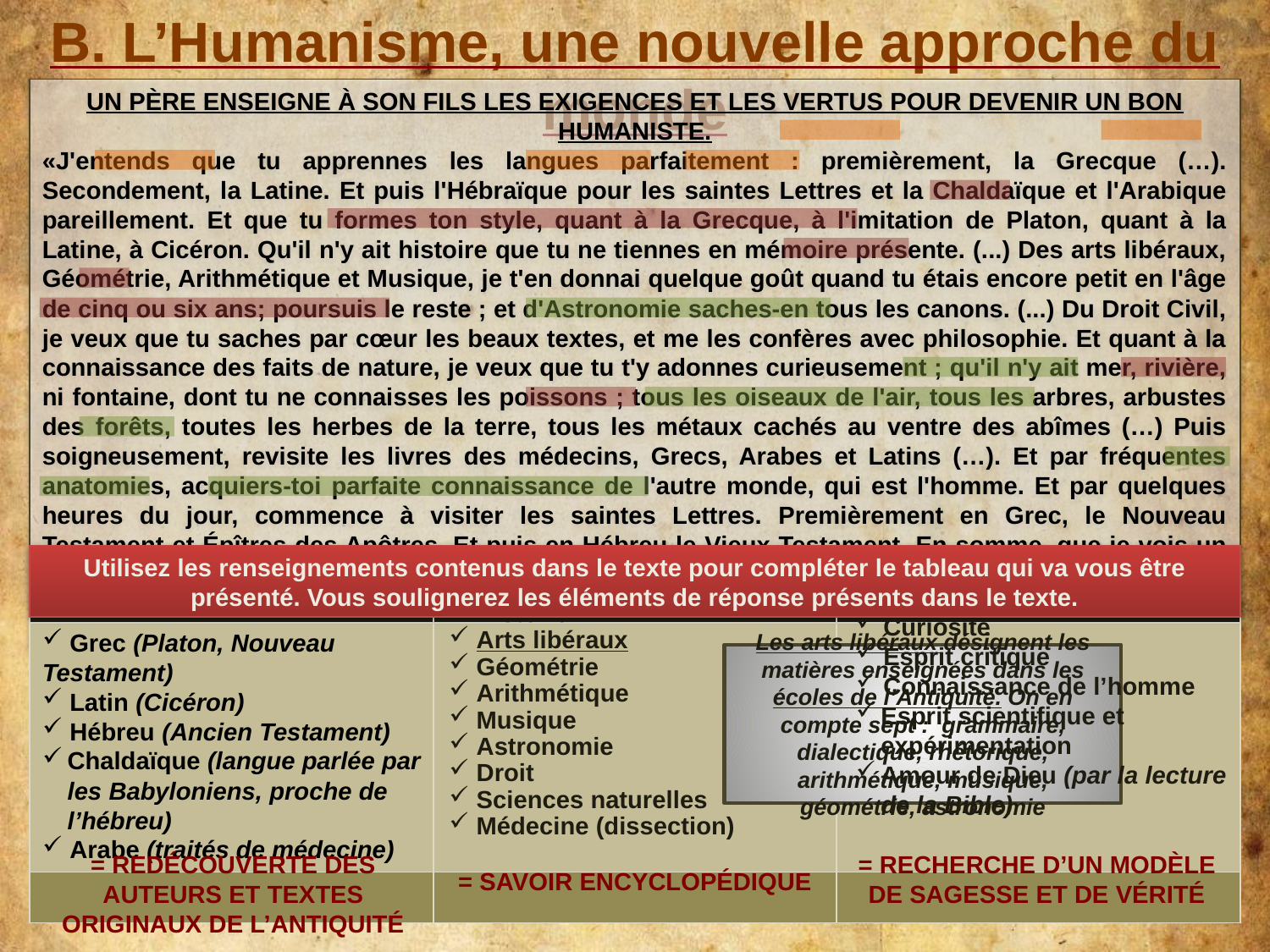

B. L’Humanisme, une nouvelle approche du monde
Un père enseigne à son fils les exigences et les vertus pour devenir un bon Humaniste.
«J'entends que tu apprennes les langues parfaitement : premièrement, la Grecque (…). Secondement, la Latine. Et puis l'Hébraïque pour les saintes Lettres et la Chaldaïque et l'Arabique pareillement. Et que tu formes ton style, quant à la Grecque, à l'imitation de Platon, quant à la Latine, à Cicéron. Qu'il n'y ait histoire que tu ne tiennes en mémoire présente. (...) Des arts libéraux, Géométrie, Arithmétique et Musique, je t'en donnai quelque goût quand tu étais encore petit en l'âge de cinq ou six ans; poursuis le reste ; et d'Astronomie saches-en tous les canons. (...) Du Droit Civil, je veux que tu saches par cœur les beaux textes, et me les confères avec philosophie. Et quant à la connaissance des faits de nature, je veux que tu t'y adonnes curieusement ; qu'il n'y ait mer, rivière, ni fontaine, dont tu ne connaisses les poissons ; tous les oiseaux de l'air, tous les arbres, arbustes des forêts, toutes les herbes de la terre, tous les métaux cachés au ventre des abîmes (…) Puis soigneusement, revisite les livres des médecins, Grecs, Arabes et Latins (…). Et par fréquentes anatomies, acquiers-toi parfaite connaissance de l'autre monde, qui est l'homme. Et par quelques heures du jour, commence à visiter les saintes Lettres. Premièrement en Grec, le Nouveau Testament et Épîtres des Apôtres. Et puis en Hébreu le Vieux Testament. En somme, que je vois un abîme de science. (…)  Il te convient servir, aimer et craindre Dieu, et en lui mettre toutes tes pensées, et tout ton espoir. »
François Rabelais, Pantagruel, VIII, 1532.

Utilisez les renseignements contenus dans le texte pour compléter le tableau qui va vous être présenté. Vous soulignerez les éléments de réponse présents dans le texte.
| Langues, auteurs, textes a connaître | Matières étudiées | Qualités recherchées |
| --- | --- | --- |
|  |  |  |
|  |  |  |
 Histoire
 Arts libéraux
 Géométrie
 Arithmétique
 Musique
 Astronomie
 Droit
 Sciences naturelles
 Médecine (dissection)
 Curiosité
 Esprit critique
 Connaissance de l’homme
Esprit scientifique et expérimentation
Amour de Dieu (par la lecture de la Bible)
 Grec (Platon, Nouveau Testament)
 Latin (Cicéron)
 Hébreu (Ancien Testament)
Chaldaïque (langue parlée par les Babyloniens, proche de l’hébreu)
 Arabe (traités de médecine)
Les arts libéraux désignent les matières enseignées dans les écoles de l’Antiquité. On en compte sept :  grammaire, dialectique, rhétorique, arithmétique, musique, géométrie, astronomie
= redécouverte des auteurs et textes originaux de l’Antiquité
= recherche d’un modèle de sagesse et de vérité
= savoir encyclopédique